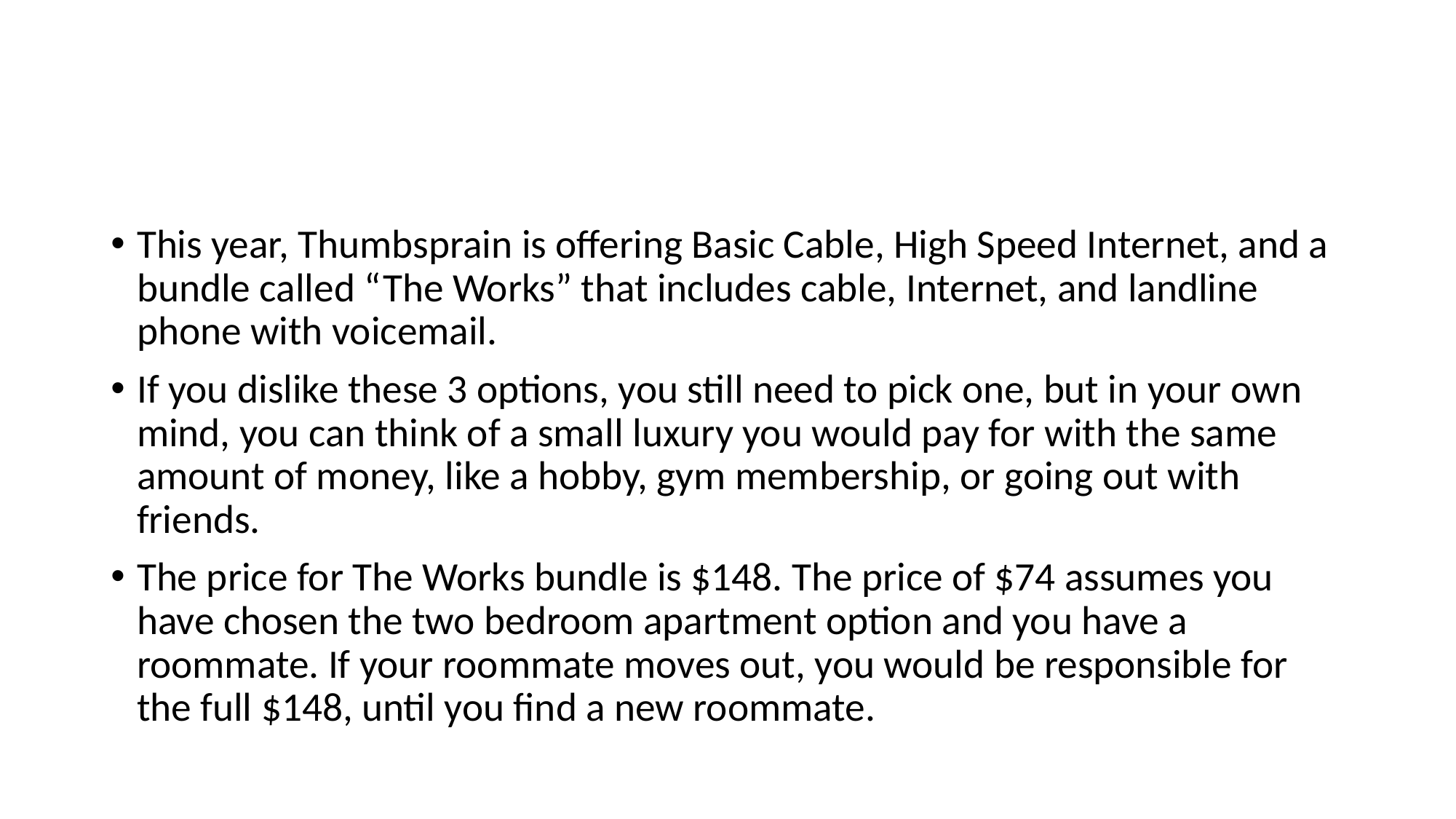

#
This year, Thumbsprain is offering Basic Cable, High Speed Internet, and a bundle called “The Works” that includes cable, Internet, and landline phone with voicemail.
If you dislike these 3 options, you still need to pick one, but in your own mind, you can think of a small luxury you would pay for with the same amount of money, like a hobby, gym membership, or going out with friends.
The price for The Works bundle is $148. The price of $74 assumes you have chosen the two bedroom apartment option and you have a roommate. If your roommate moves out, you would be responsible for the full $148, until you find a new roommate.